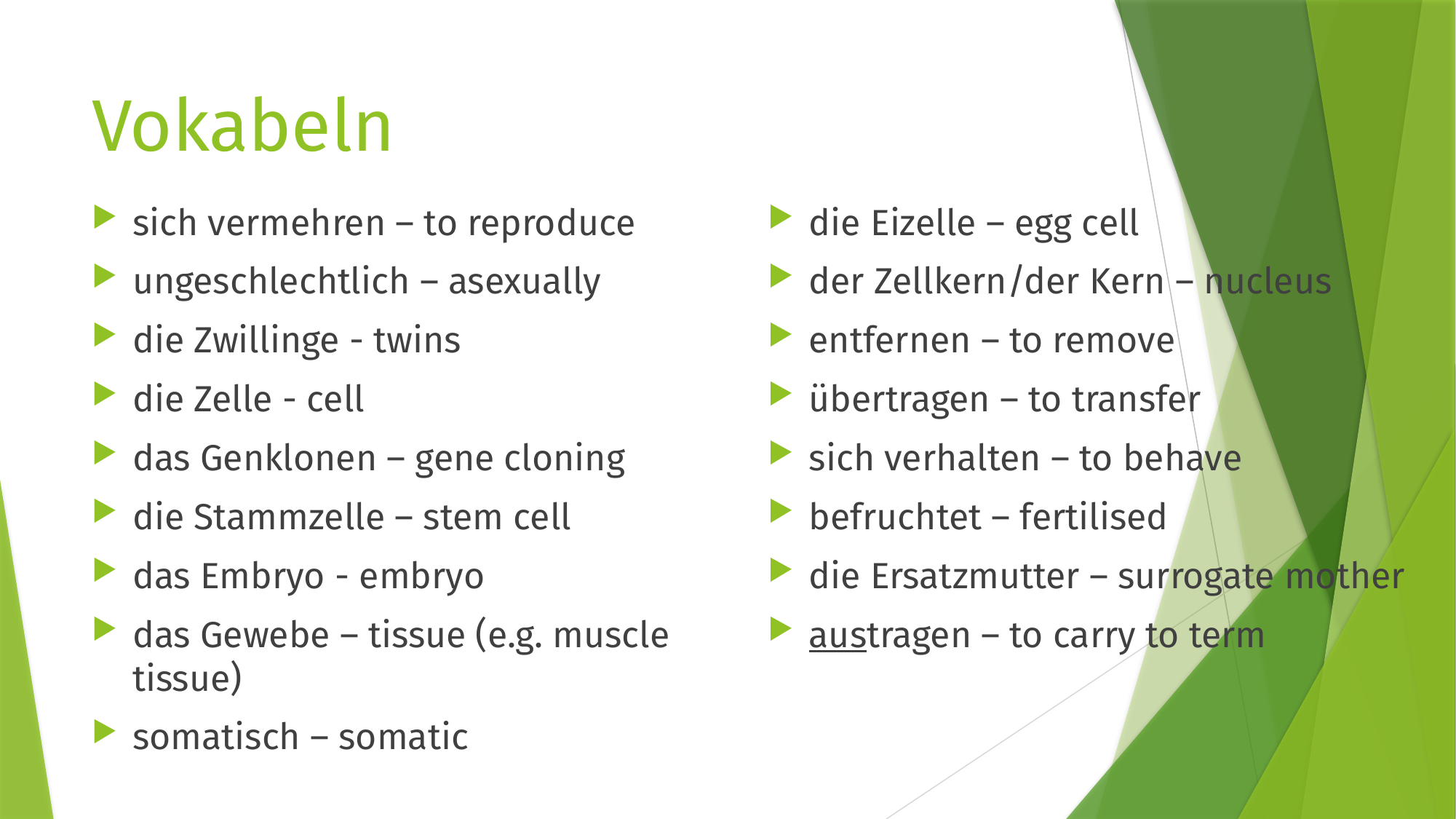

# Vokabeln
sich vermehren – to reproduce
ungeschlechtlich – asexually
die Zwillinge - twins
die Zelle - cell
das Genklonen – gene cloning
die Stammzelle – stem cell
das Embryo - embryo
das Gewebe – tissue (e.g. muscle tissue)
somatisch – somatic
die Eizelle – egg cell
der Zellkern/der Kern – nucleus
entfernen – to remove
übertragen – to transfer
sich verhalten – to behave
befruchtet – fertilised
die Ersatzmutter – surrogate mother
austragen – to carry to term